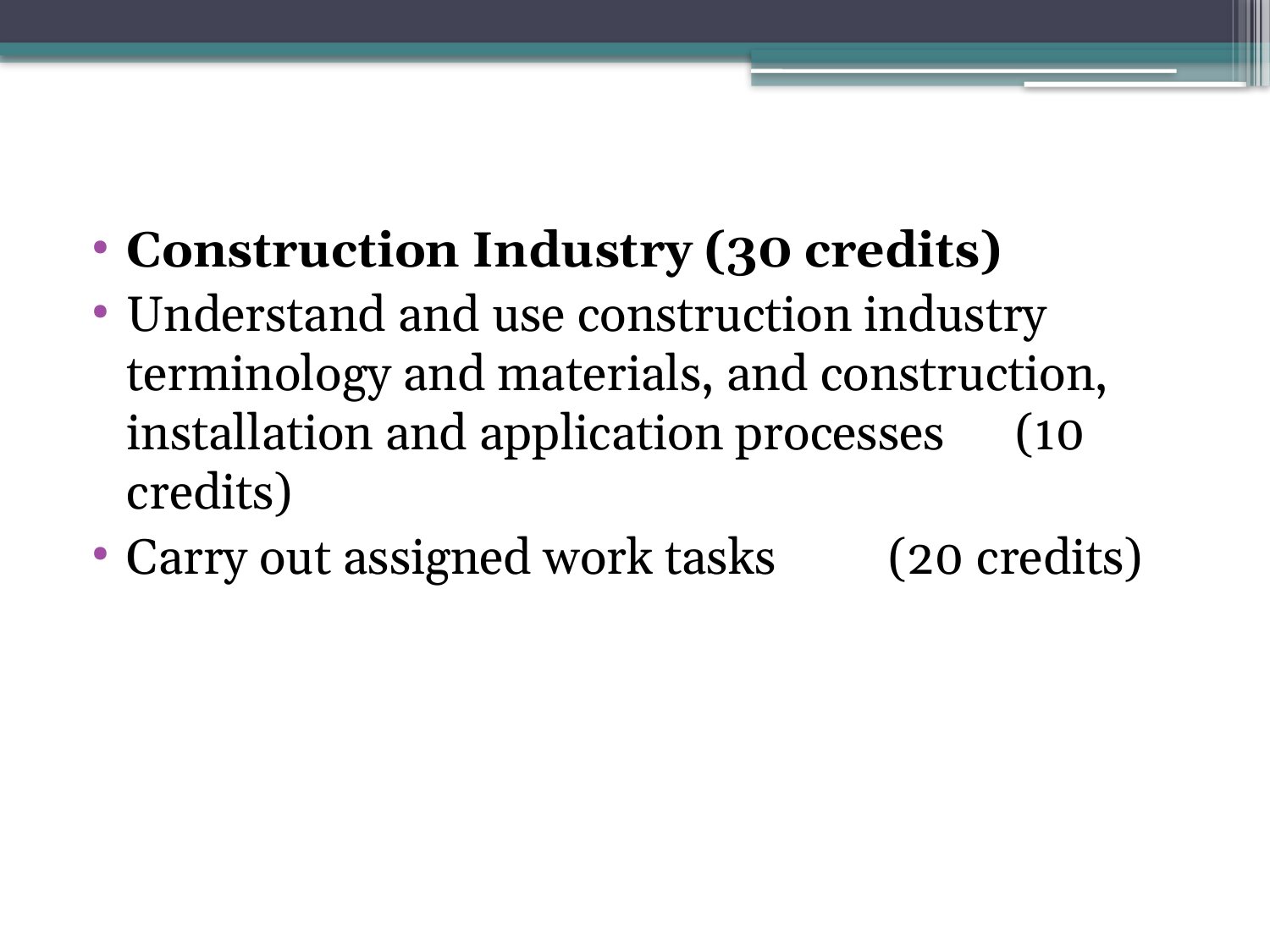

Construction Industry (30 credits)
Understand and use construction industry terminology and materials, and construction, installation and application processes 	(10 credits)
Carry out assigned work tasks	(20 credits)